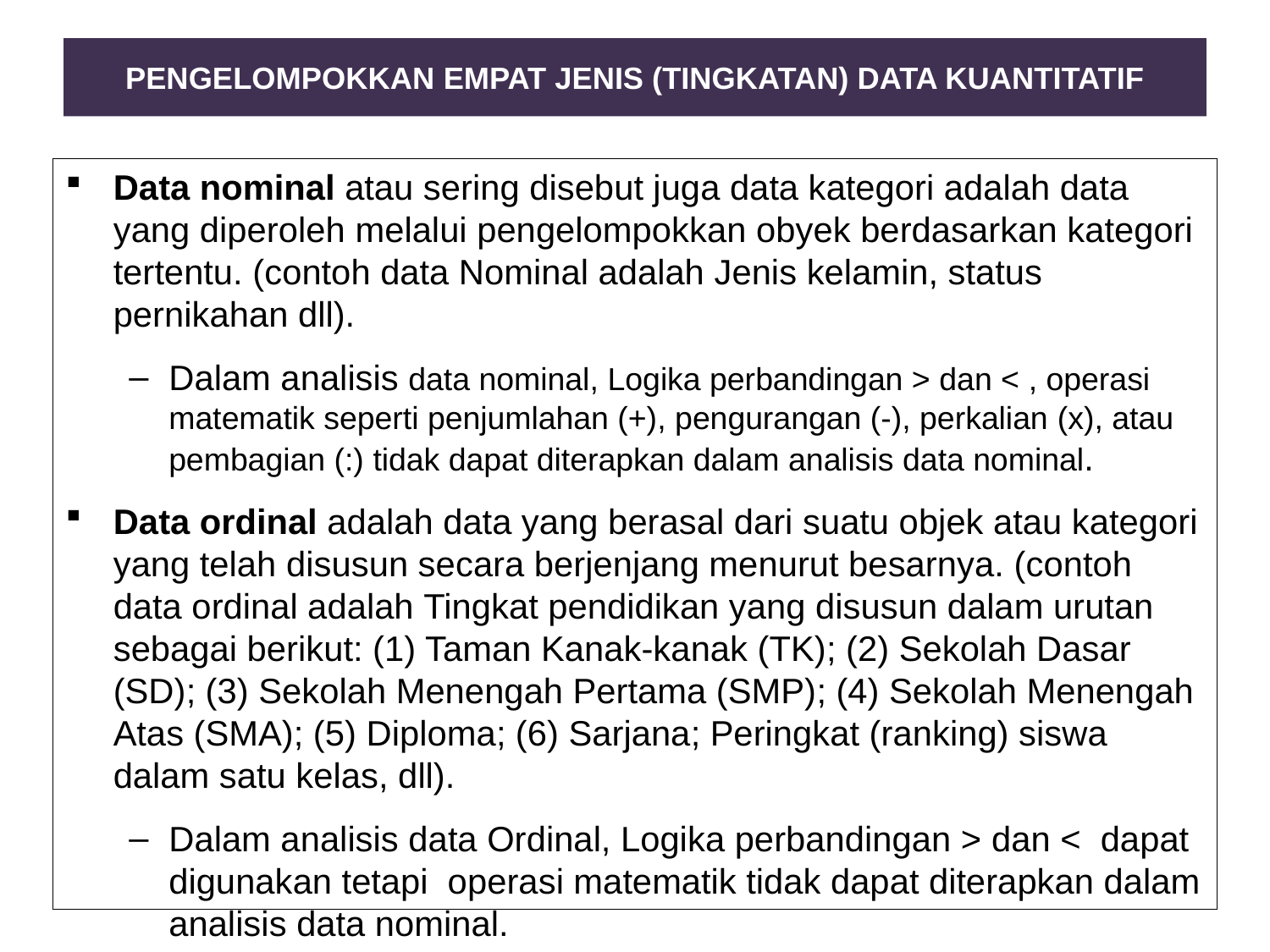

# Pengelompokkan empat jenis (tingkatan) Data Kuantitatif
Data nominal atau sering disebut juga data kategori adalah data yang diperoleh melalui pengelompokkan obyek berdasarkan kategori tertentu. (contoh data Nominal adalah Jenis kelamin, status pernikahan dll).
Dalam analisis data nominal, Logika perbandingan > dan < , operasi matematik seperti penjumlahan (+), pengurangan (-), perkalian (x), atau pembagian (:) tidak dapat diterapkan dalam analisis data nominal.
Data ordinal adalah data yang berasal dari suatu objek atau kategori yang telah disusun secara berjenjang menurut besarnya. (contoh data ordinal adalah Tingkat pendidikan yang disusun dalam urutan sebagai berikut: (1) Taman Kanak-kanak (TK); (2) Sekolah Dasar (SD); (3) Sekolah Menengah Pertama (SMP); (4) Sekolah Menengah Atas (SMA); (5) Diploma; (6) Sarjana; Peringkat (ranking) siswa dalam satu kelas, dll).
Dalam analisis data Ordinal, Logika perbandingan > dan <  dapat digunakan tetapi  operasi matematik tidak dapat diterapkan dalam analisis data nominal.